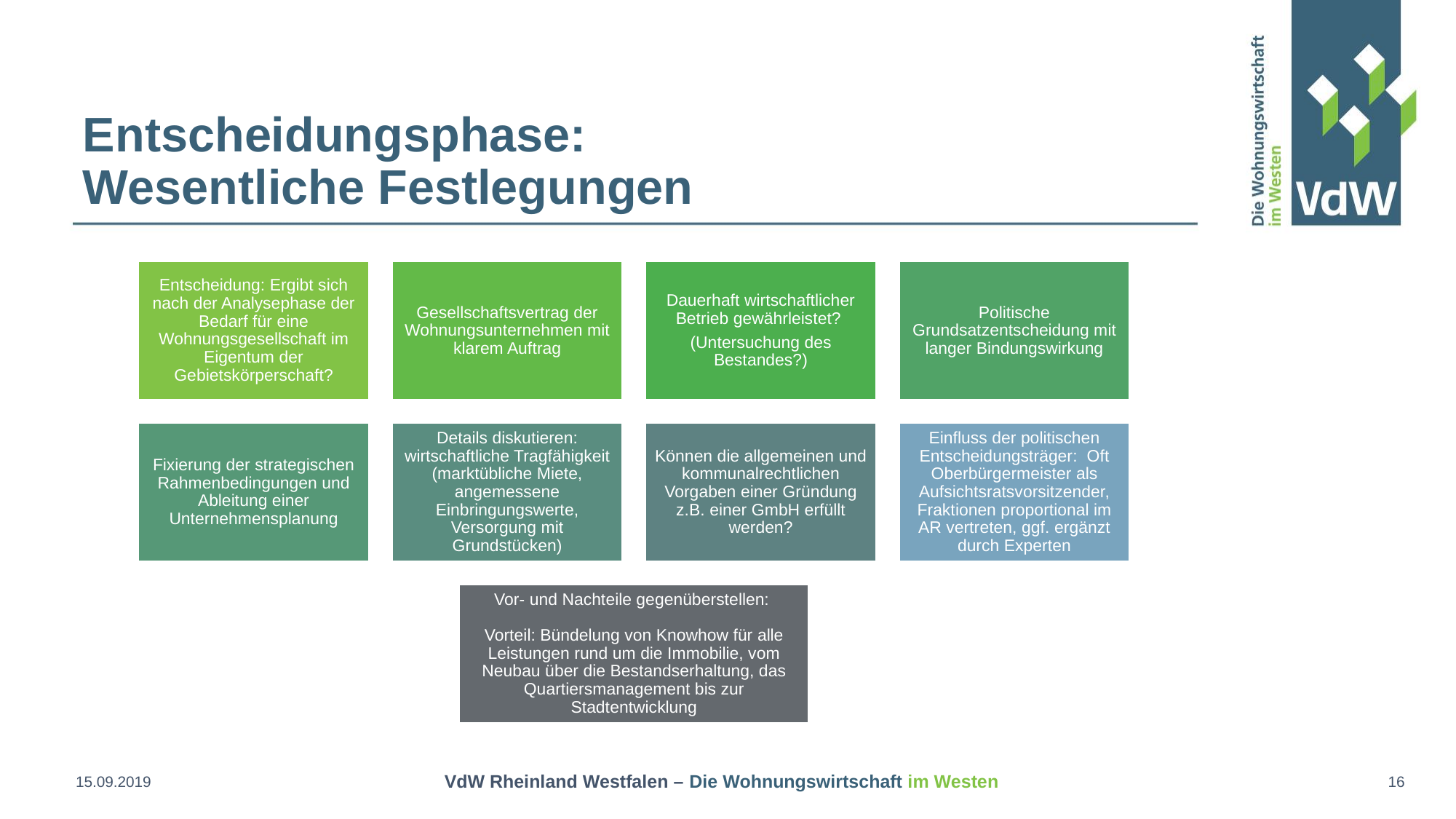

# Entscheidungsphase: Wesentliche Festlegungen
Entscheidung: Ergibt sich nach der Analysephase der Bedarf für eine Wohnungsgesellschaft im Eigentum der Gebietskörperschaft?
Gesellschaftsvertrag der Wohnungsunternehmen mit klarem Auftrag
Dauerhaft wirtschaftlicher Betrieb gewährleistet?
(Untersuchung des Bestandes?)
Politische Grundsatzentscheidung mit langer Bindungswirkung
Fixierung der strategischen Rahmenbedingungen und Ableitung einer Unternehmensplanung
Details diskutieren: wirtschaftliche Tragfähigkeit (marktübliche Miete, angemessene Einbringungswerte, Versorgung mit Grundstücken)
Können die allgemeinen und kommunalrechtlichen Vorgaben einer Gründung z.B. einer GmbH erfüllt werden?
Einfluss der politischen Entscheidungsträger:  Oft Oberbürgermeister als Aufsichtsratsvorsitzender, Fraktionen proportional im AR vertreten, ggf. ergänzt durch Experten
Vor- und Nachteile gegenüberstellen:
Vorteil: Bündelung von Knowhow für alle Leistungen rund um die Immobilie, vom Neubau über die Bestandserhaltung, das Quartiersmanagement bis zur Stadtentwicklung
15.09.2019
VdW Rheinland Westfalen – Die Wohnungswirtschaft im Westen
16